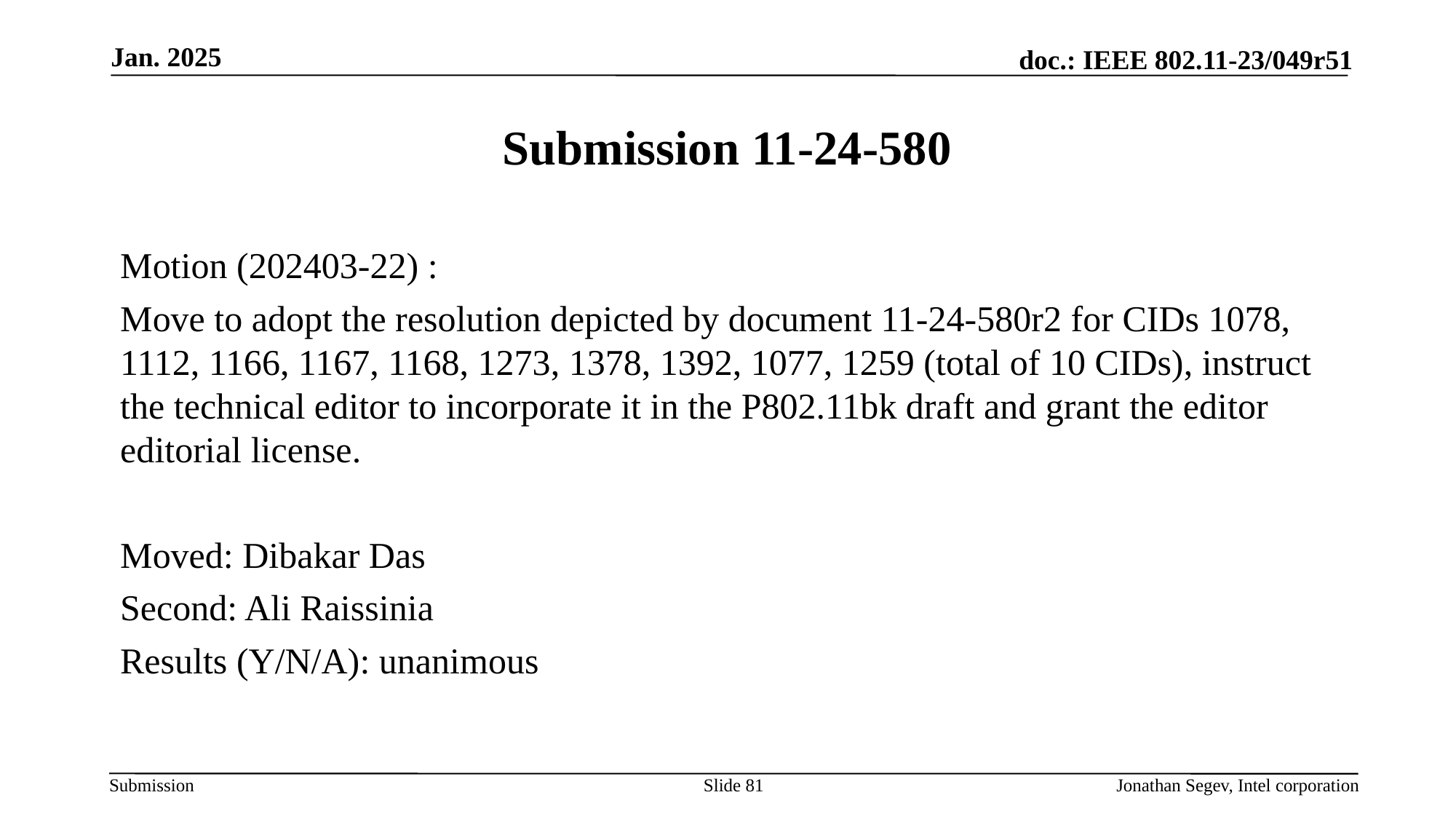

Jan. 2025
# Submission 11-24-580
Motion (202403-22) :
Move to adopt the resolution depicted by document 11-24-580r2 for CIDs 1078,  1112, 1166, 1167, 1168, 1273, 1378, 1392, 1077, 1259 (total of 10 CIDs), instruct the technical editor to incorporate it in the P802.11bk draft and grant the editor editorial license.

Moved: Dibakar Das
Second: Ali Raissinia
Results (Y/N/A): unanimous
Slide 81
Jonathan Segev, Intel corporation